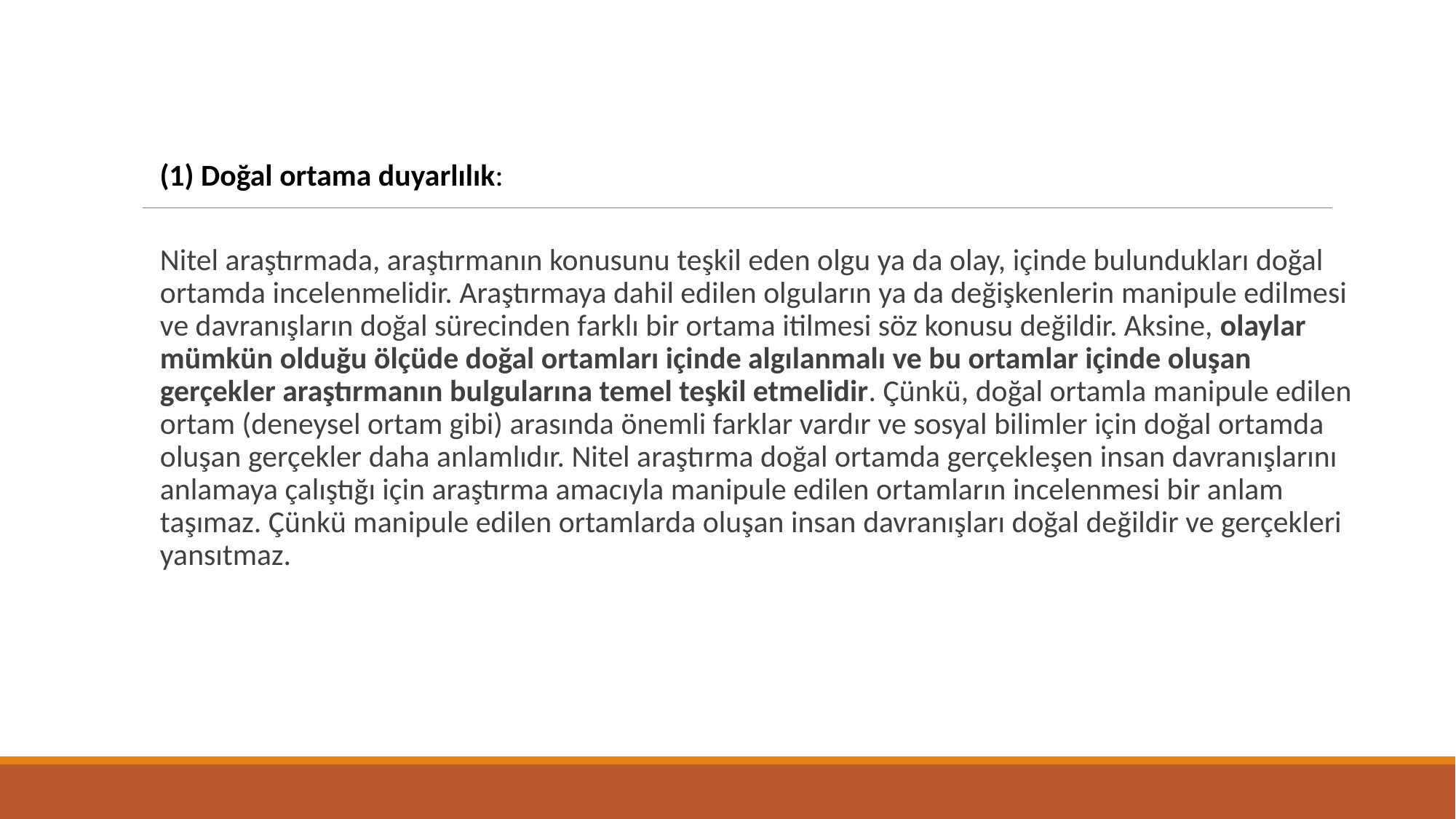

(1) Doğal ortama duyarlılık:
Nitel araştırmada, araştırmanın konusunu teşkil eden olgu ya da olay, içinde bulundukları doğal ortamda incelenmelidir. Araştırmaya dahil edilen olguların ya da değişkenlerin manipule edilmesi ve davranışların doğal sürecinden farklı bir ortama itilmesi söz konusu değildir. Aksine, olaylar mümkün olduğu ölçüde doğal ortamları içinde algılanmalı ve bu ortamlar içinde oluşan gerçekler araştırmanın bulgularına temel teşkil etmelidir. Çünkü, doğal ortamla manipule edilen ortam (deneysel ortam gibi) arasında önemli farklar vardır ve sosyal bilimler için doğal ortamda oluşan gerçekler daha anlamlıdır. Nitel araştırma doğal ortamda gerçekleşen insan davranışlarını anlamaya çalıştığı için araştırma amacıyla manipule edilen ortamların incelenmesi bir anlam taşımaz. Çünkü manipule edilen ortamlarda oluşan insan davranışları doğal değildir ve gerçekleri yansıtmaz.